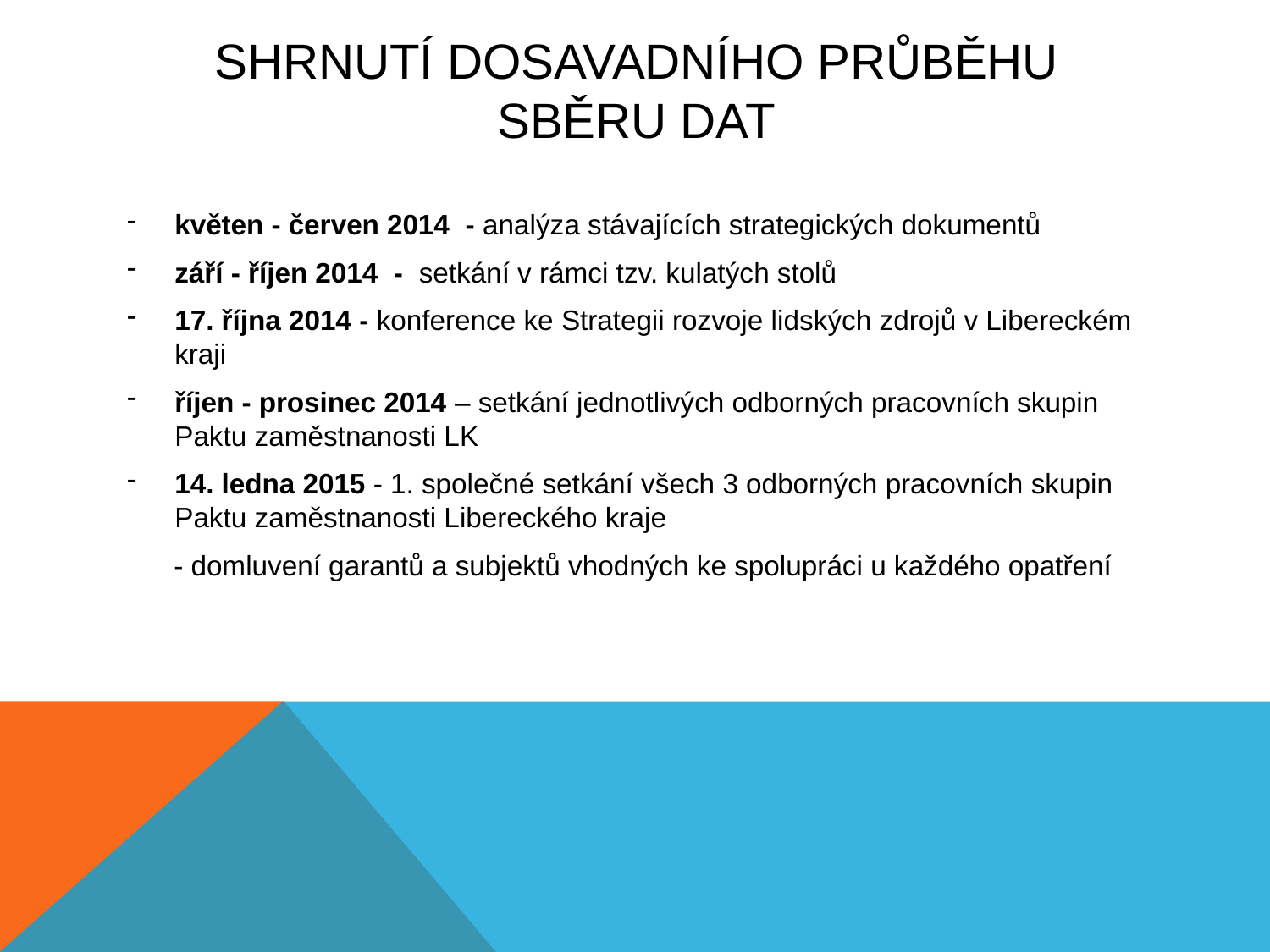

# shrnutí dosavadního průběhu sběru dat

květen - červen 2014  - analýza stávajících strategických dokumentů
září - říjen 2014  -  setkání v rámci tzv. kulatých stolů
17. října 2014 - konference ke Strategii rozvoje lidských zdrojů v Libereckém kraji
říjen - prosinec 2014 – setkání jednotlivých odborných pracovních skupin Paktu zaměstnanosti LK
14. ledna 2015 - 1. společné setkání všech 3 odborných pracovních skupin Paktu zaměstnanosti Libereckého kraje
      - domluvení garantů a subjektů vhodných ke spolupráci u každého opatření